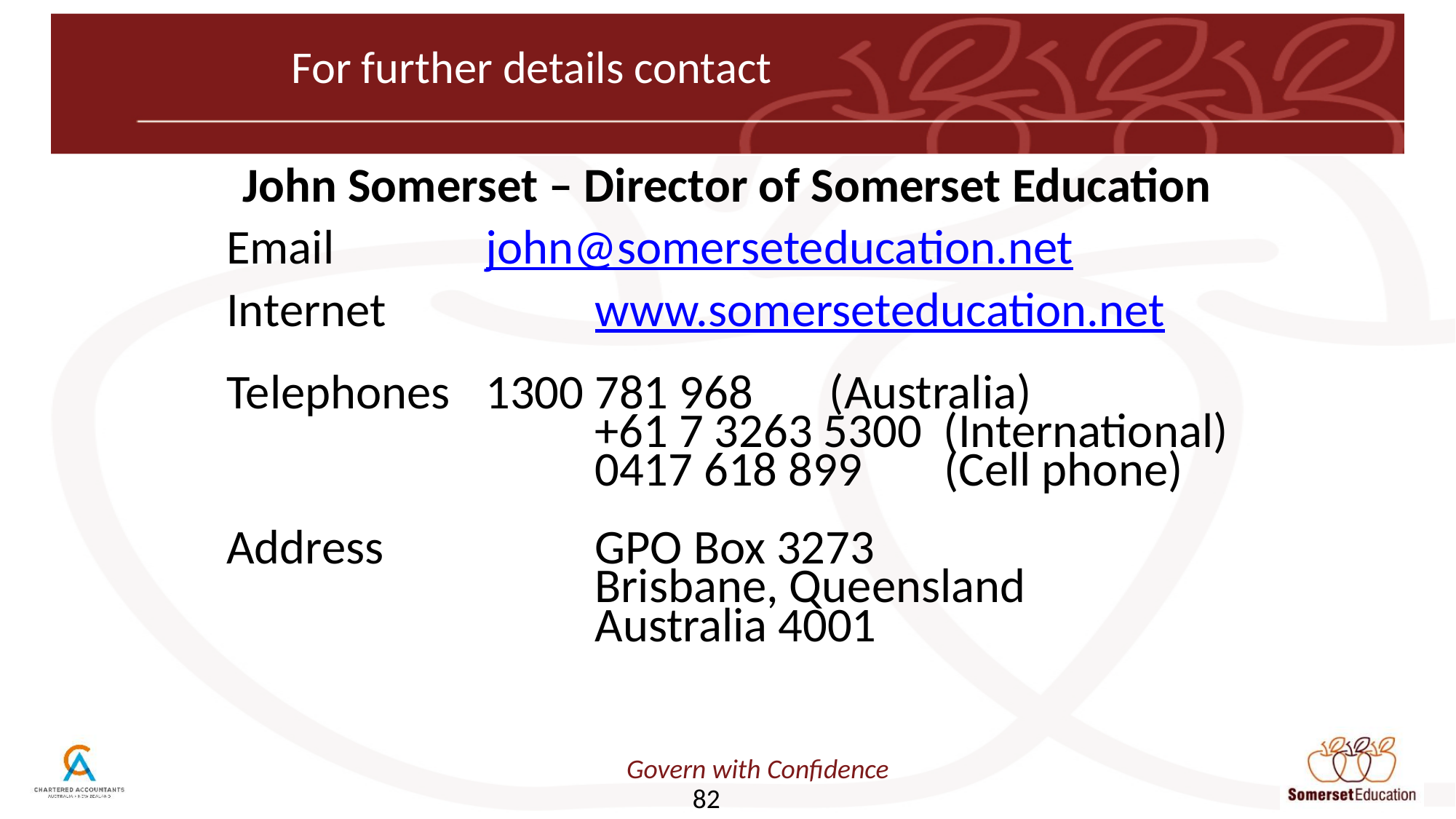

# For further details contact
John Somerset – Director of Somerset Education
Email 		john@somerseteducation.net
Internet		www.somerseteducation.net

Telephones 	1300 781 968       (Australia)
				+61 7 3263 5300  (International)
				0417 618 899	  (Cell phone)

Address		GPO Box 3273
				Brisbane, Queensland
				Australia 4001
82